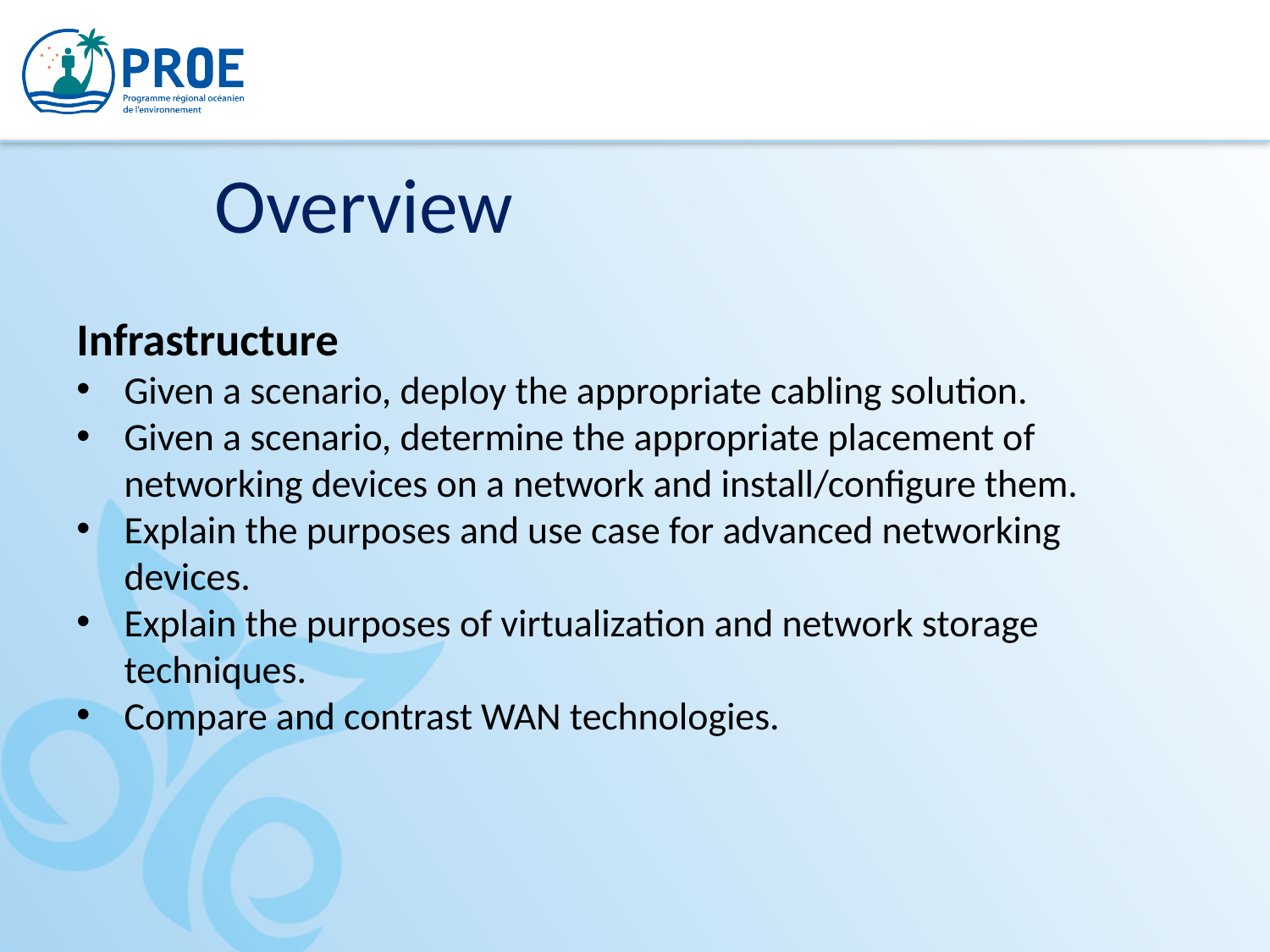

Overview
Infrastructure
Given a scenario, deploy the appropriate cabling solution.
Given a scenario, determine the appropriate placement of networking devices on a network and install/configure them.
Explain the purposes and use case for advanced networking devices.
Explain the purposes of virtualization and network storage techniques.
Compare and contrast WAN technologies.